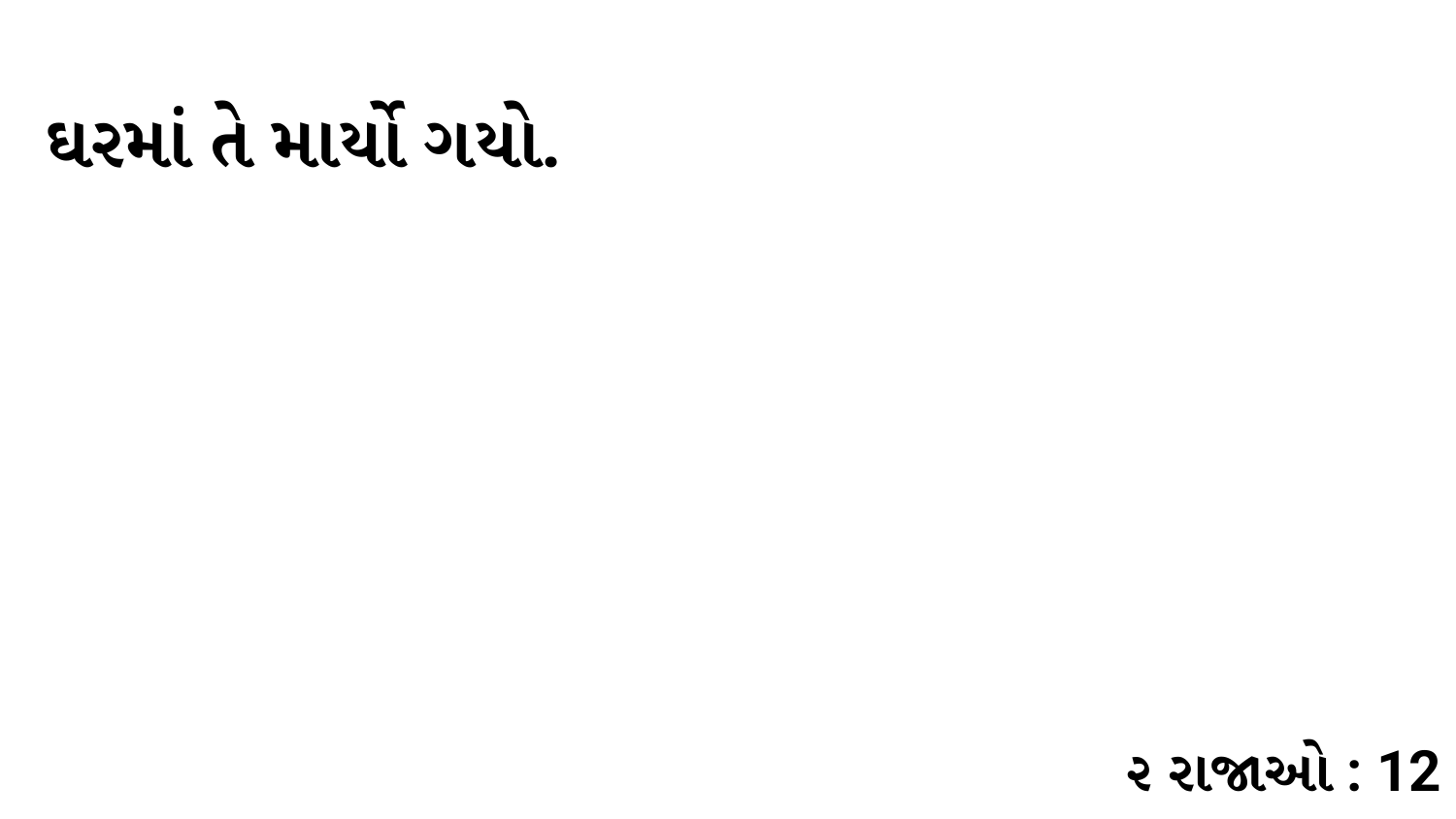

ઘરમાં તે માર્યો ગયો.
૨ રાજાઓ : 12